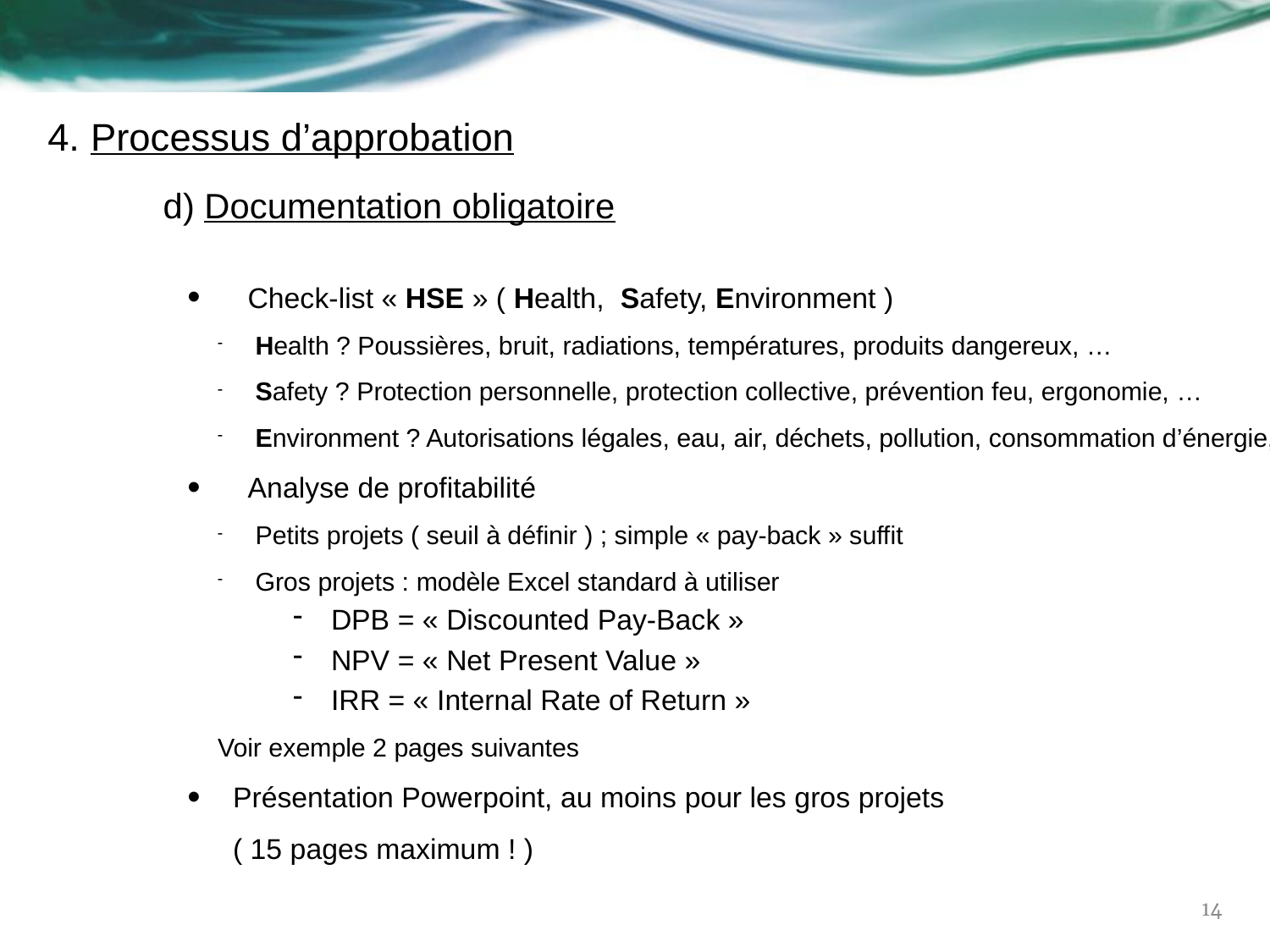

4. Processus d’approbation
	d) Documentation obligatoire
Check-list « HSE » ( Health,  Safety, Environment )
Health ? Poussières, bruit, radiations, températures, produits dangereux, …
Safety ? Protection personnelle, protection collective, prévention feu, ergonomie, …
Environment ? Autorisations légales, eau, air, déchets, pollution, consommation d’énergie, …
Analyse de profitabilité
Petits projets ( seuil à définir ) ; simple « pay-back » suffit
Gros projets : modèle Excel standard à utiliser
DPB = « Discounted Pay-Back »
NPV = « Net Present Value »
IRR = « Internal Rate of Return »
	Voir exemple 2 pages suivantes
Présentation Powerpoint, au moins pour les gros projets
( 15 pages maximum ! )
14